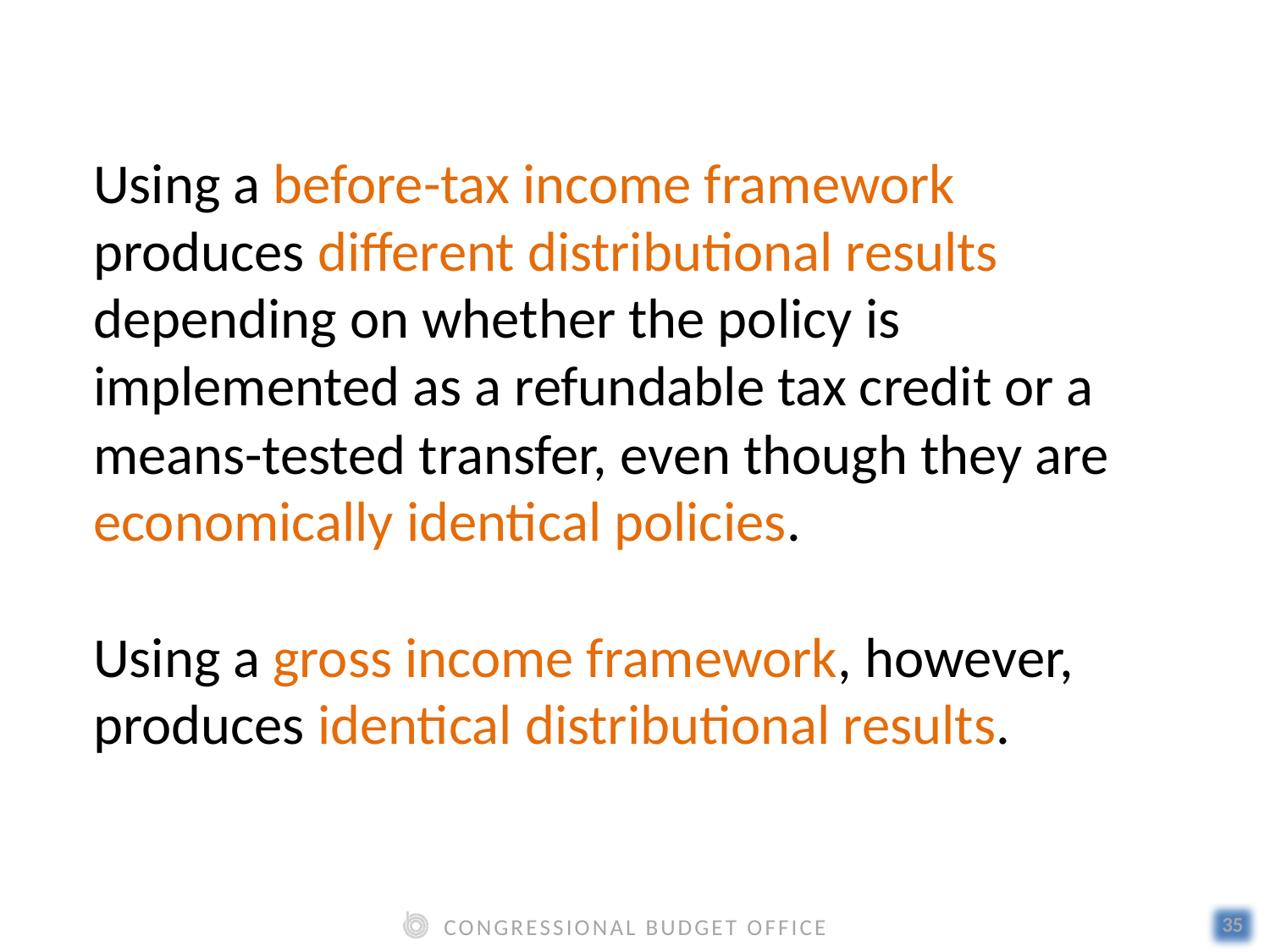

# Using a before-tax income framework produces different distributional results depending on whether the policy is implemented as a refundable tax credit or a means-tested transfer, even though they are economically identical policies. Using a gross income framework, however, produces identical distributional results.